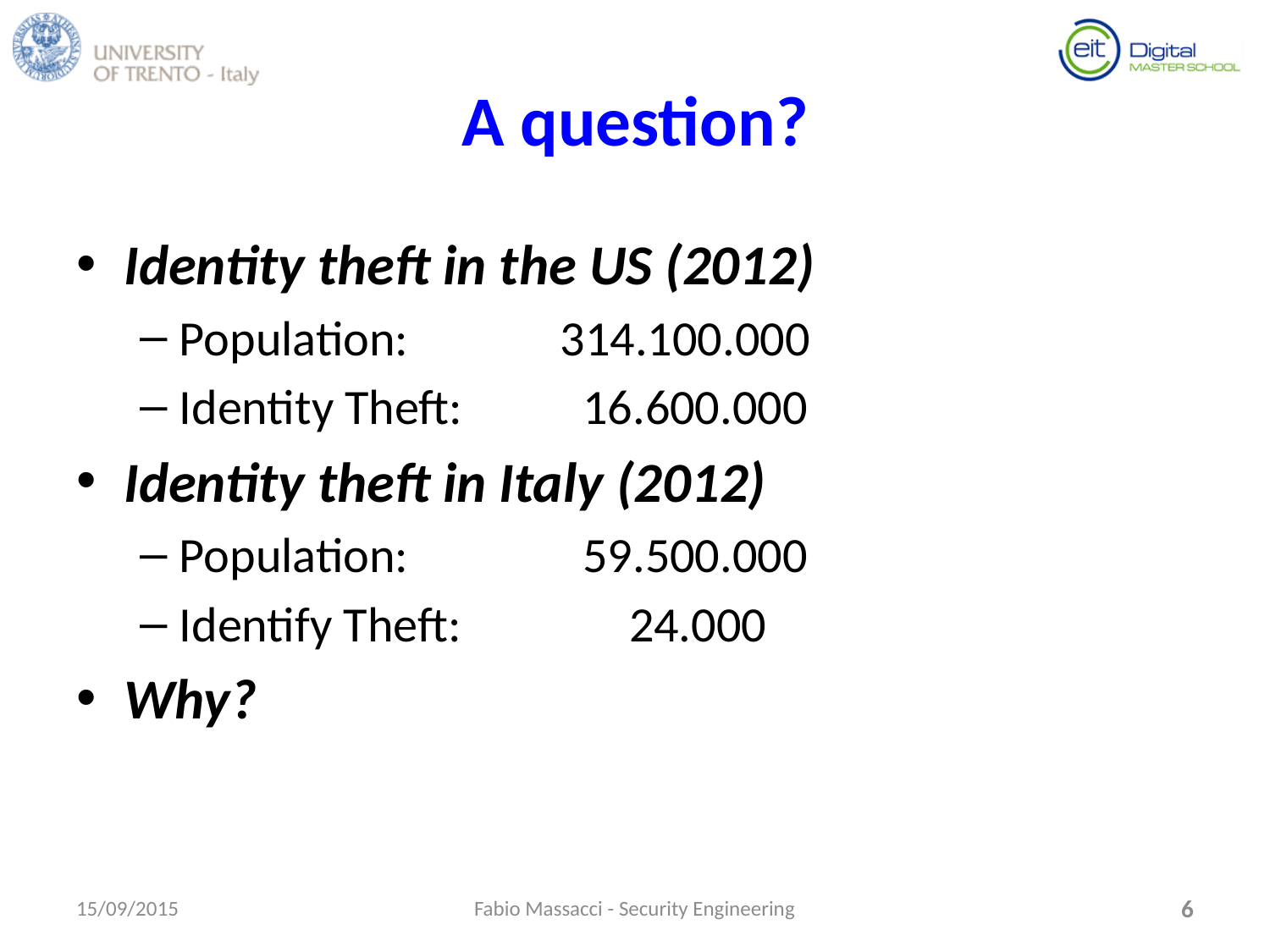

# A question?
Identity theft in the US (2012)
Population: 		314.100.000
Identity Theft: 	  16.600.000
Identity theft in Italy (2012)
Population: 		  59.500.000
Identify Theft:               24.000
Why?
15/09/2015
Fabio Massacci - Security Engineering
6